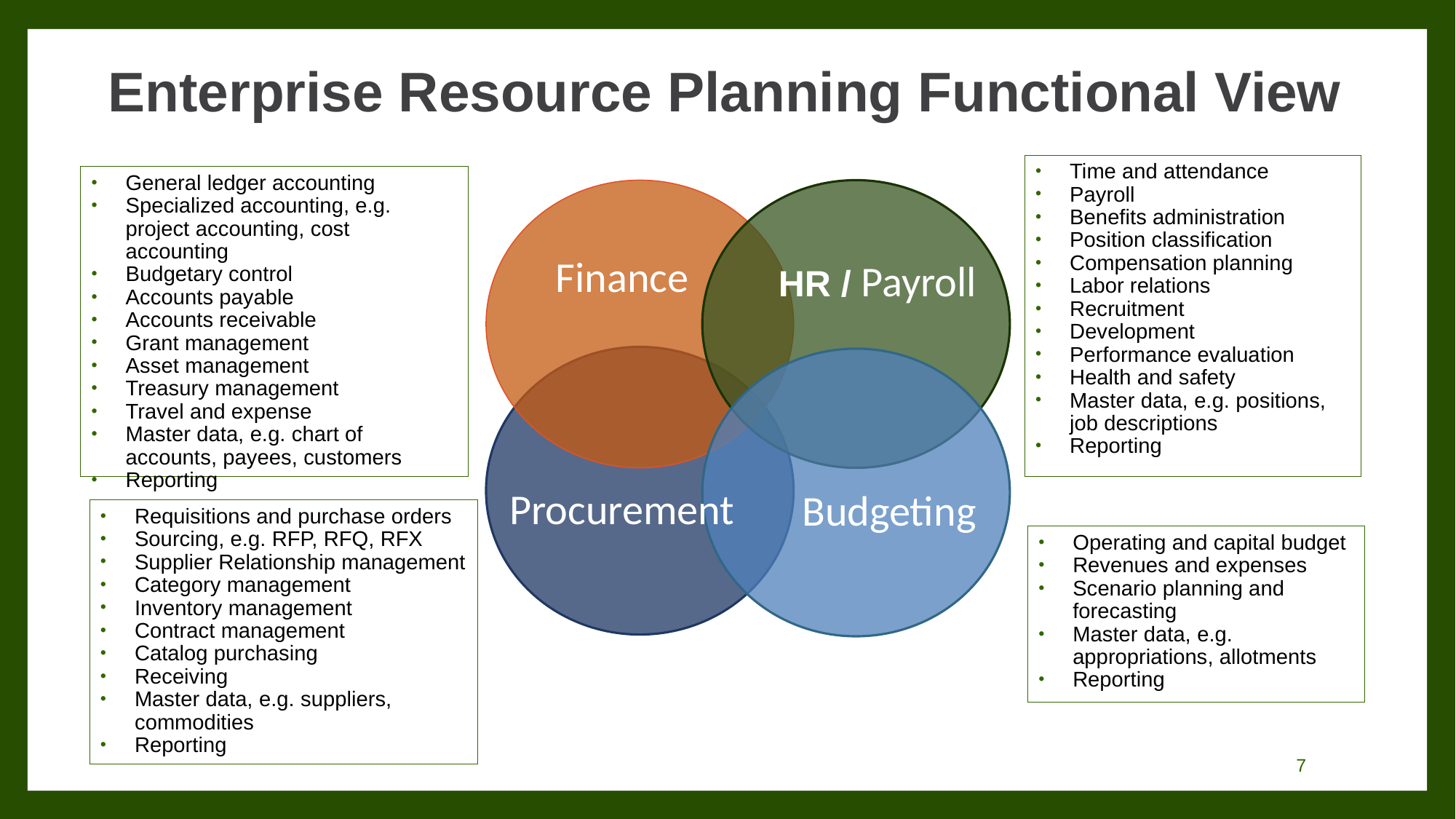

# Enterprise Resource Planning Functional View
Time and attendance
Payroll
Benefits administration
Position classification
Compensation planning
Labor relations
Recruitment
Development
Performance evaluation
Health and safety
Master data, e.g. positions, job descriptions
Reporting
General ledger accounting
Specialized accounting, e.g. project accounting, cost accounting
Budgetary control
Accounts payable
Accounts receivable
Grant management
Asset management
Treasury management
Travel and expense
Master data, e.g. chart of accounts, payees, customers
Reporting

Finance

HR / Payroll

Procurement
Budgeting
Requisitions and purchase orders
Sourcing, e.g. RFP, RFQ, RFX
Supplier Relationship management
Category management
Inventory management
Contract management
Catalog purchasing
Receiving
Master data, e.g. suppliers, commodities
Reporting

Operating and capital budget
Revenues and expenses
Scenario planning and forecasting
Master data, e.g. appropriations, allotments
Reporting
7